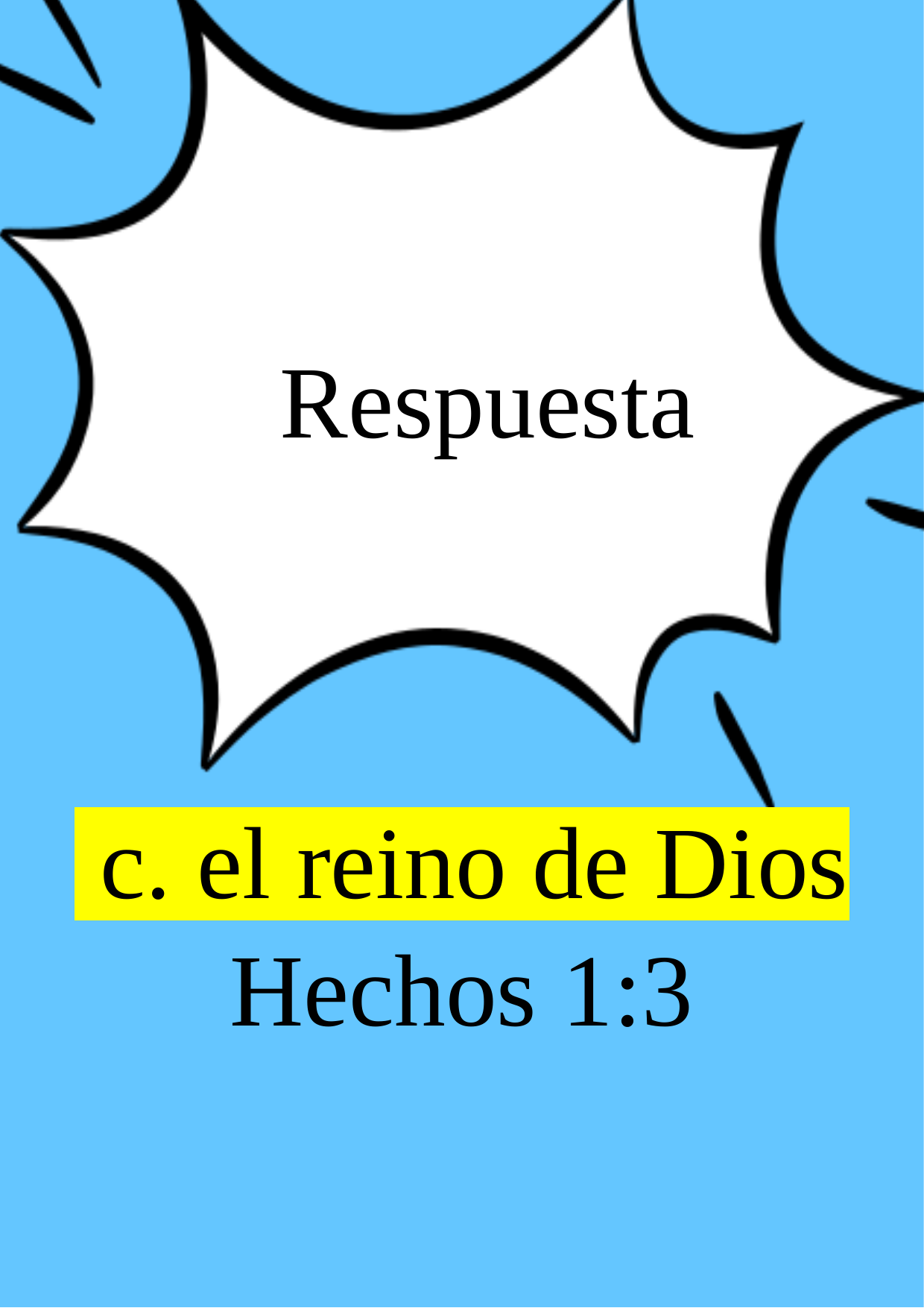

Respuesta

 c. el reino de Dios
Hechos 1:3